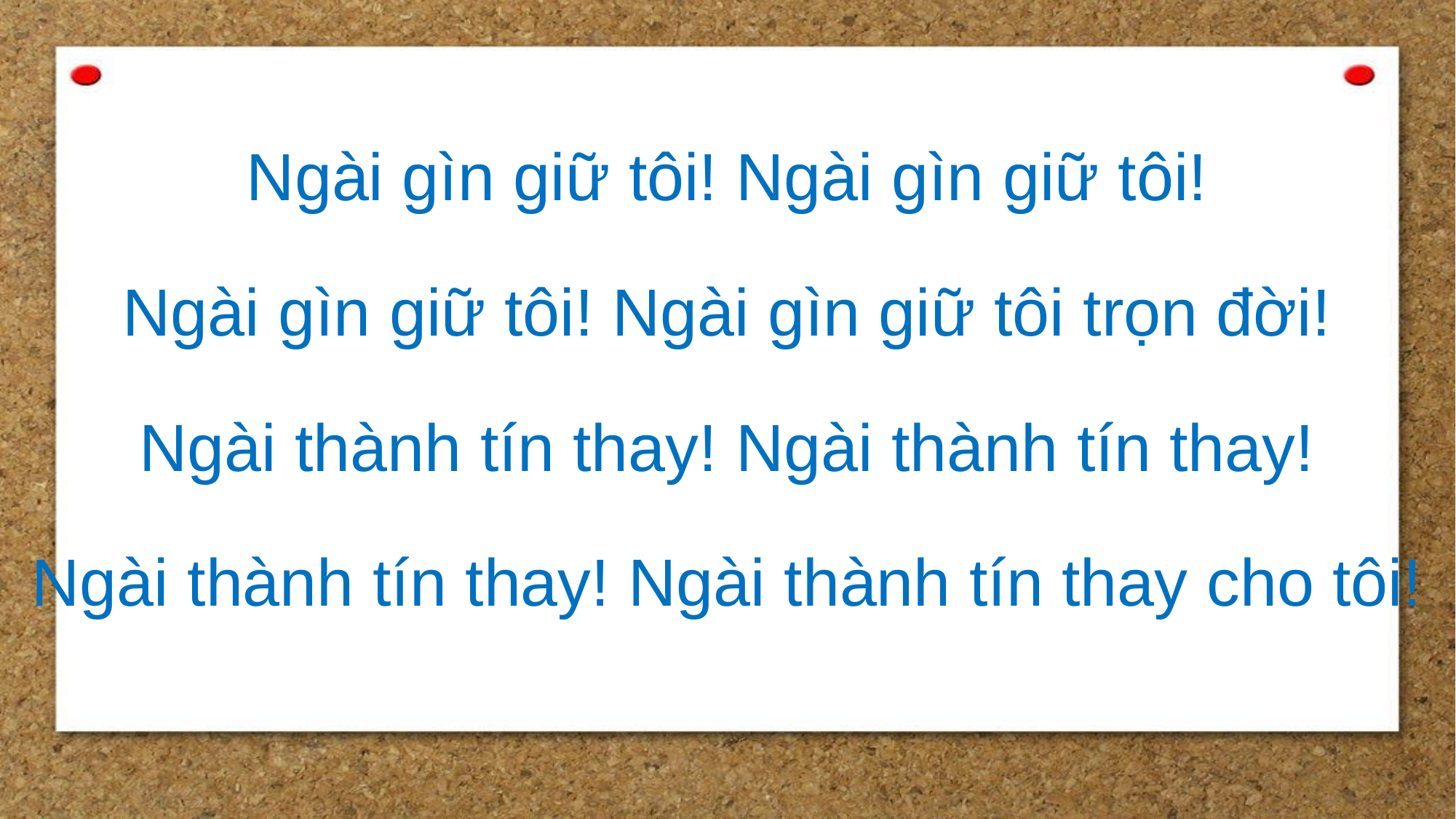

Ngài gìn giữ tôi! Ngài gìn giữ tôi!
Ngài gìn giữ tôi! Ngài gìn giữ tôi trọn đời!
Ngài thành tín thay! Ngài thành tín thay!
Ngài thành tín thay! Ngài thành tín thay cho tôi!